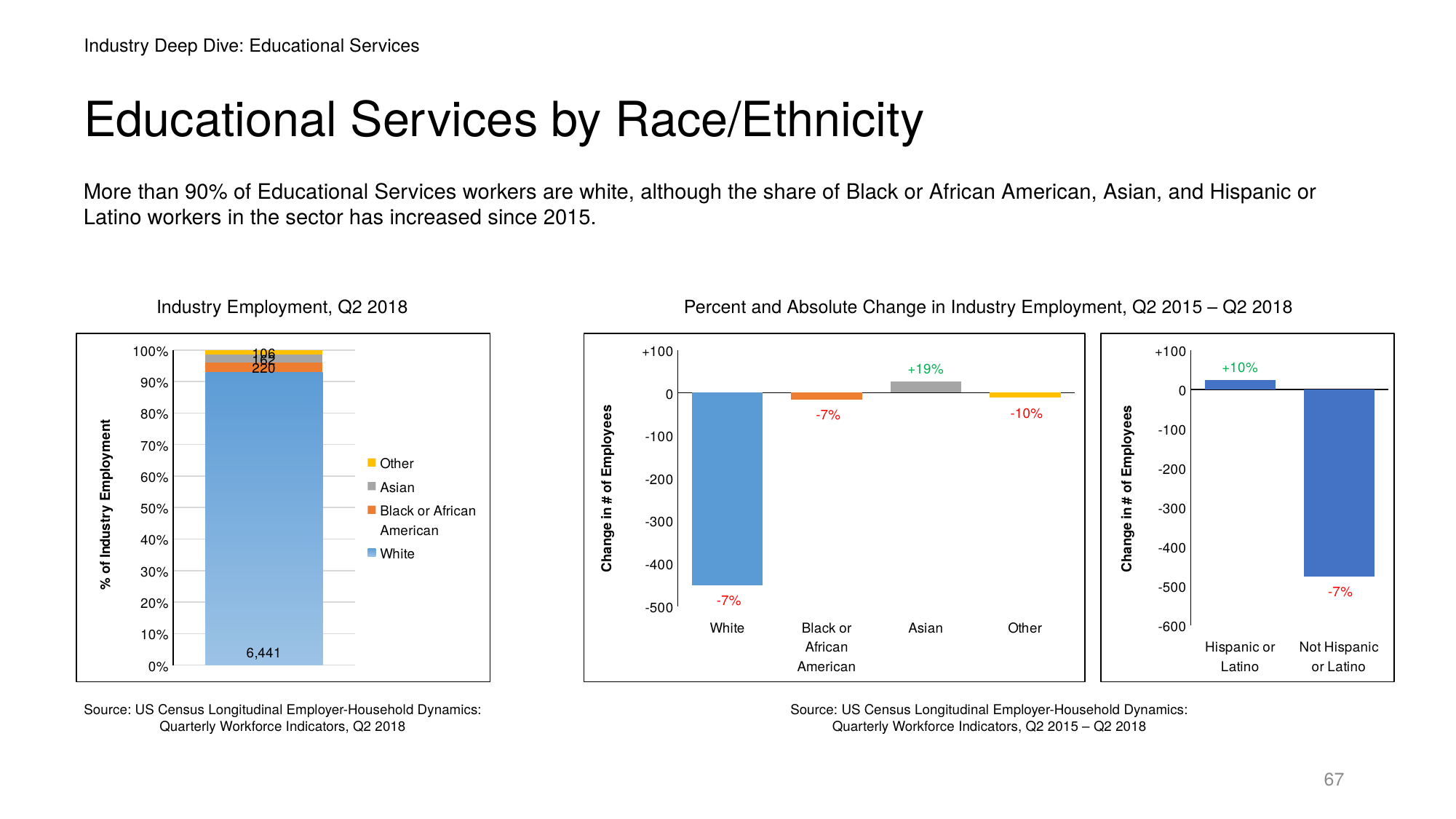

Industry Deep Dive: Educational Services
# Educational Services by Race/Ethnicity
More than 90% of Educational Services workers are white, although the share of Black or African American, Asian, and Hispanic or Latino workers in the sector has increased since 2015.
Industry Employment, Q2 2018
Source: US Census Longitudinal Employer-Household Dynamics: Quarterly Workforce Indicators, Q2 2018
Percent and Absolute Change in Industry Employment, Q2 2015 – Q2 2018
Source: US Census Longitudinal Employer-Household Dynamics:
Quarterly Workforce Indicators, Q2 2015 – Q2 2018

### Chart

| Category | White | Black or African American | Asian | Other |
|---|---|---|---|---|
| 2018 | 6441.0 | 220.0 | 162.0 | 106.0 |

### Chart

| Category | Change |
|---|---|
| White | -451.0 |
| Black or African American | -16.0 |
| Asian | 26.0 |
| Other | -12.0 |

### Chart

| Category | Change |
|---|---|
| Hispanic or Latino | 24.0 |
| Not Hispanic or Latino | -476.0 |
67